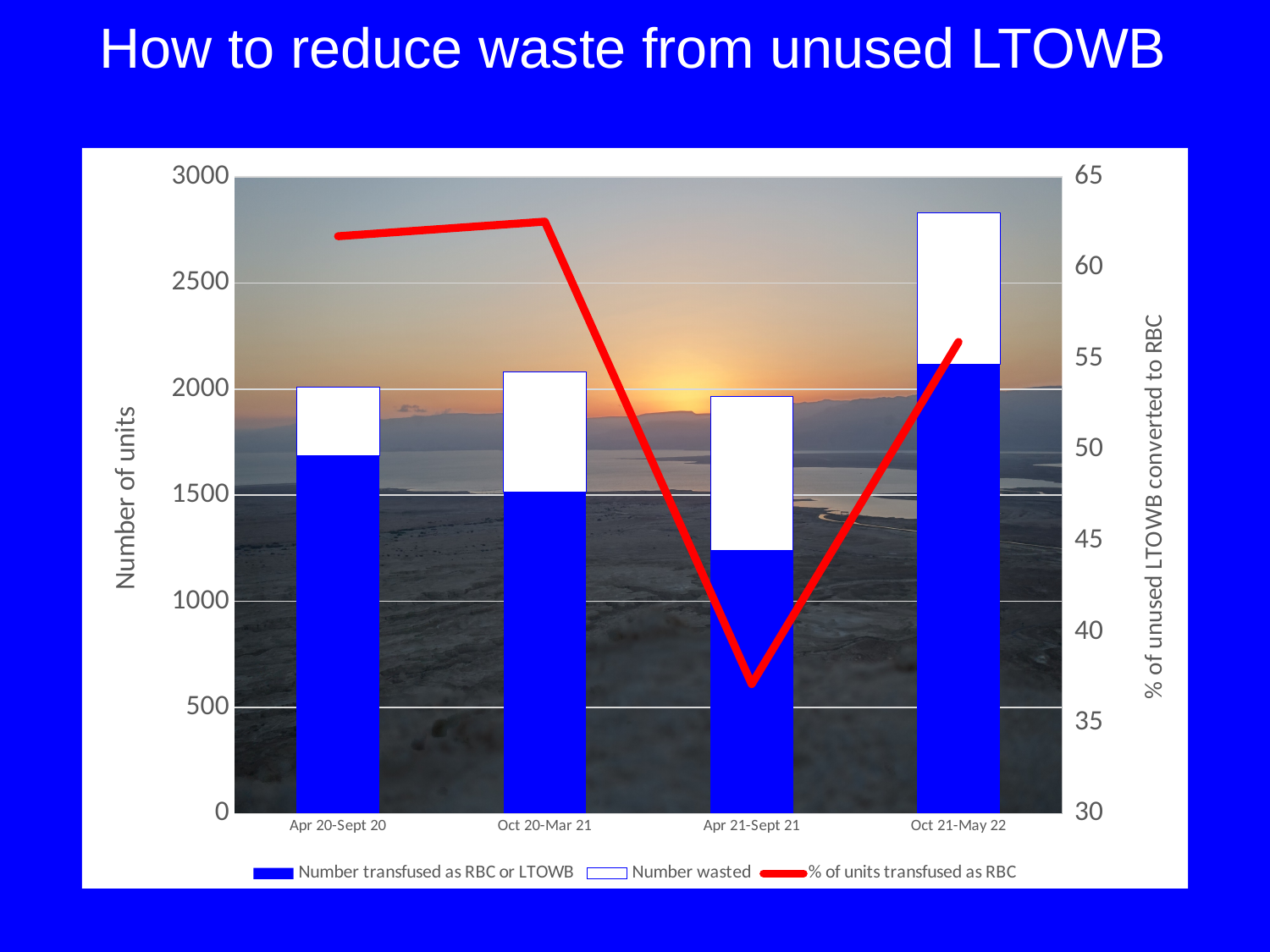

How to reduce waste from unused LTOWB

### Chart

| Category | Number transfused as RBC or LTOWB | Number wasted | % of units transfused as RBC |
|---|---|---|---|
| Apr 20-Sept 20 | 1688.0 | 321.0 | 61.729857819905206 |
| Oct 20-Mar 21 | 1516.0 | 564.0 | 62.532981530343015 |
| Apr 21-Sept 21 | 1242.0 | 723.0 | 37.11755233494364 |
| Oct 21-May 22 | 2119.0 | 711.0 | 55.9226050023596 |